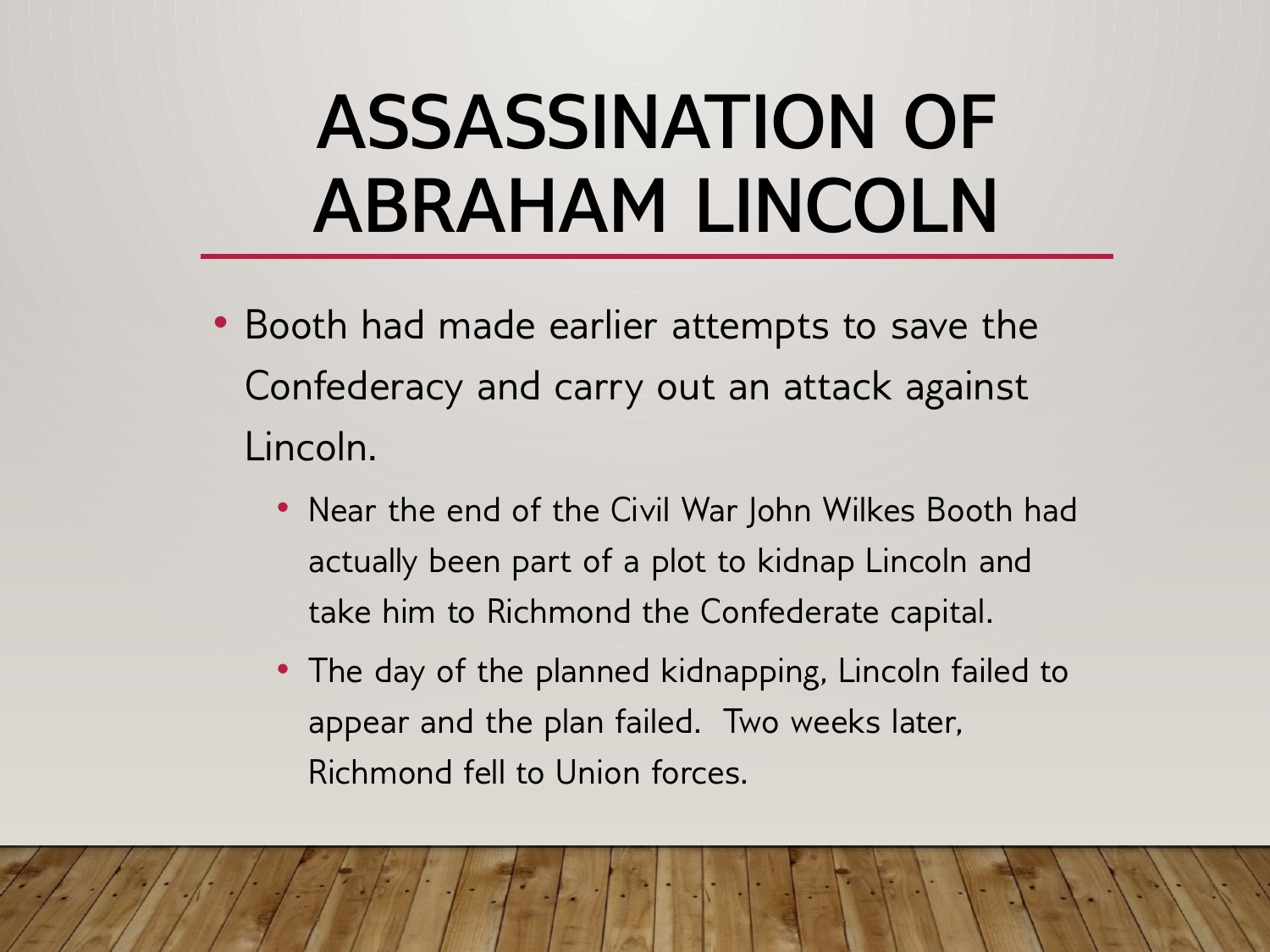

# ASSASSINATION OF ABRAHAM LINCOLN
Booth had made earlier attempts to save the Confederacy and carry out an attack against Lincoln.
Near the end of the Civil War John Wilkes Booth had actually been part of a plot to kidnap Lincoln and take him to Richmond the Confederate capital.
The day of the planned kidnapping, Lincoln failed to appear and the plan failed.  Two weeks later, Richmond fell to Union forces.